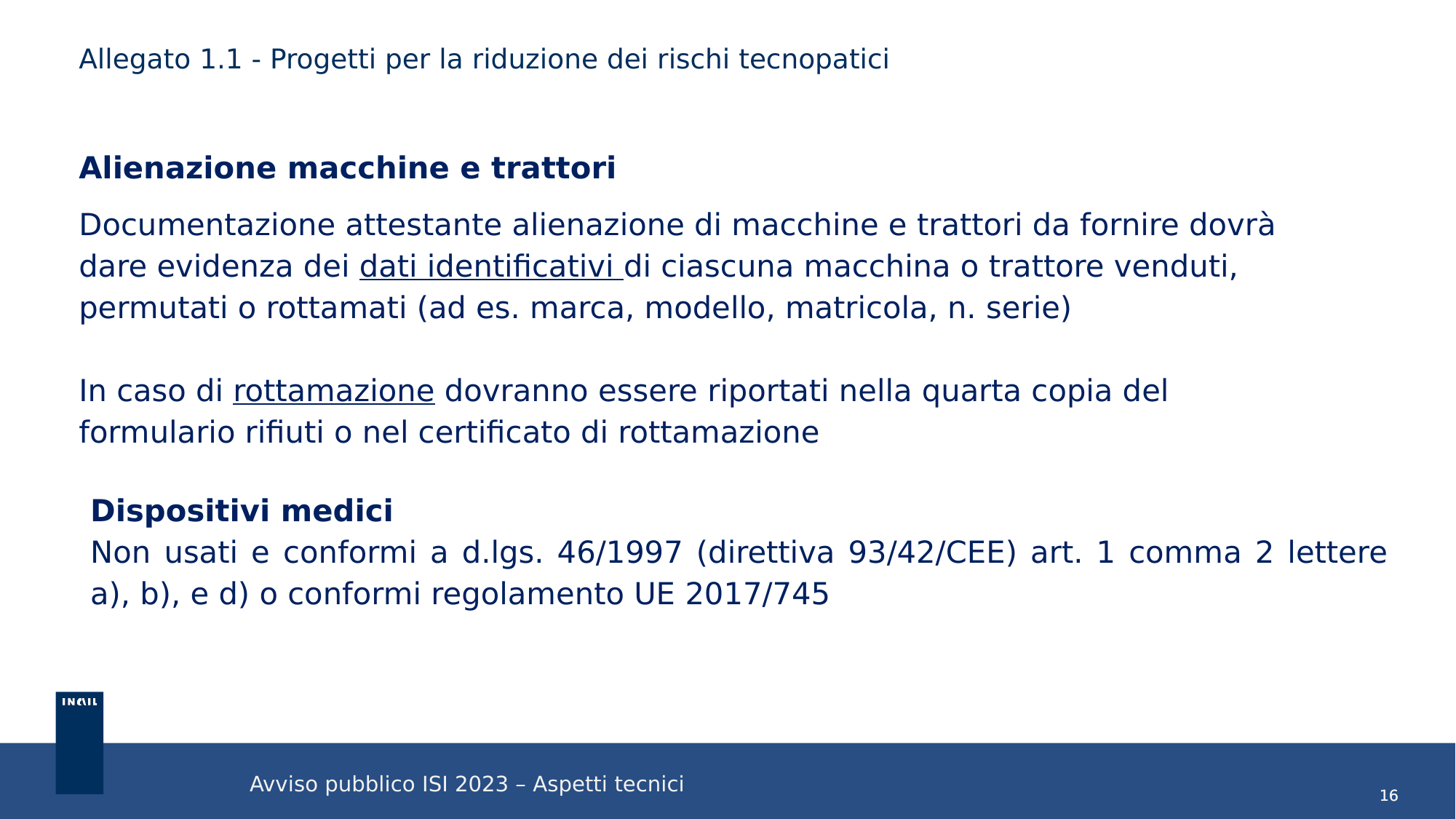

Allegato 1.1 - Progetti per la riduzione dei rischi tecnopatici
Alienazione macchine e trattori

Documentazione attestante alienazione di macchine e trattori da fornire dovrà dare evidenza dei dati identificativi di ciascuna macchina o trattore venduti, permutati o rottamati (ad es. marca, modello, matricola, n. serie)

In caso di rottamazione dovranno essere riportati nella quarta copia del formulario rifiuti o nel certificato di rottamazione
Dispositivi medici
Non usati e conformi a d.lgs. 46/1997 (direttiva 93/42/CEE) art. 1 comma 2 lettere a), b), e d) o conformi regolamento UE 2017/745

Avviso pubblico ISI 2023 – Aspetti tecnici
16
16